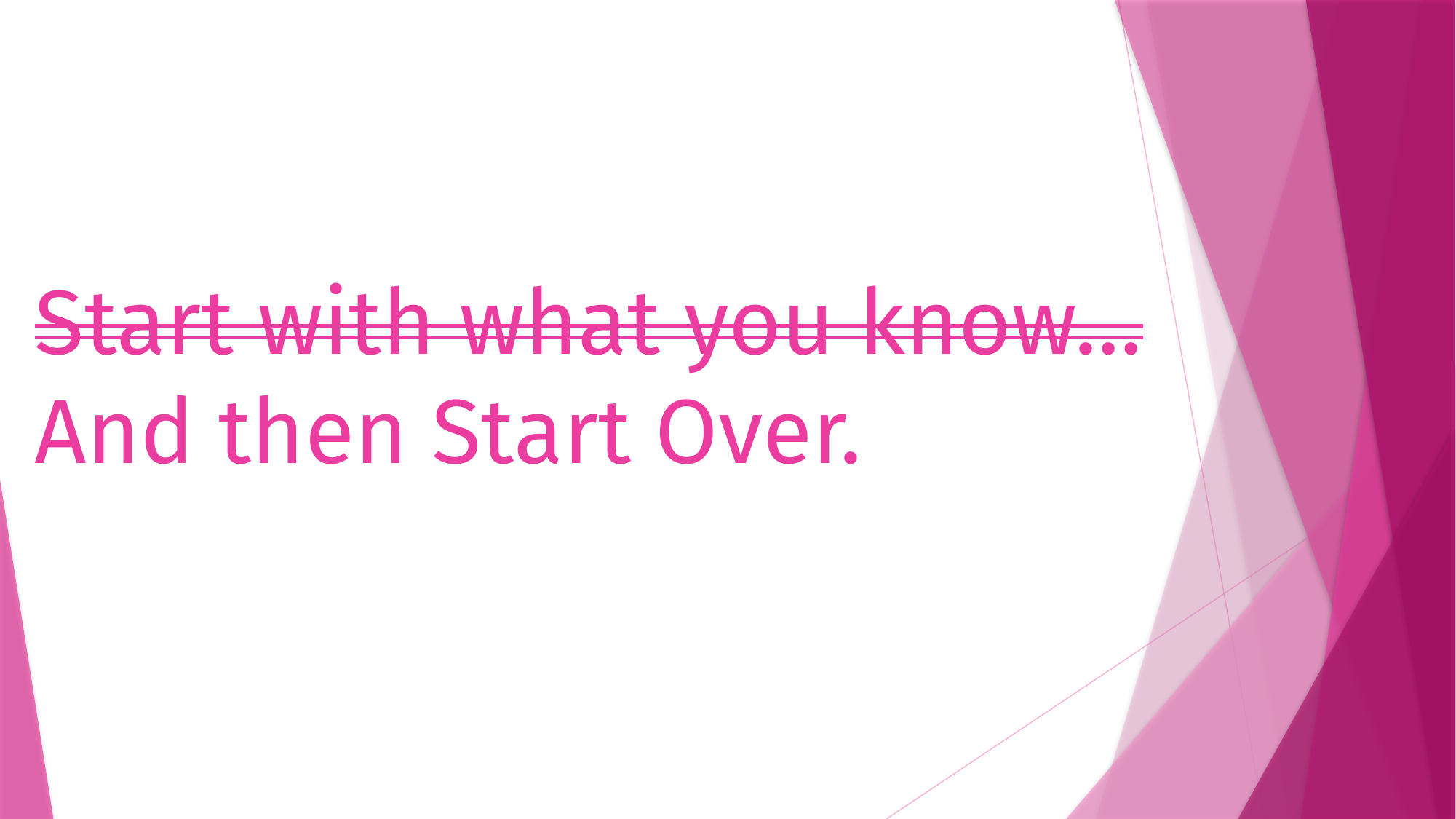

# Start with what you know… And then Start Over.